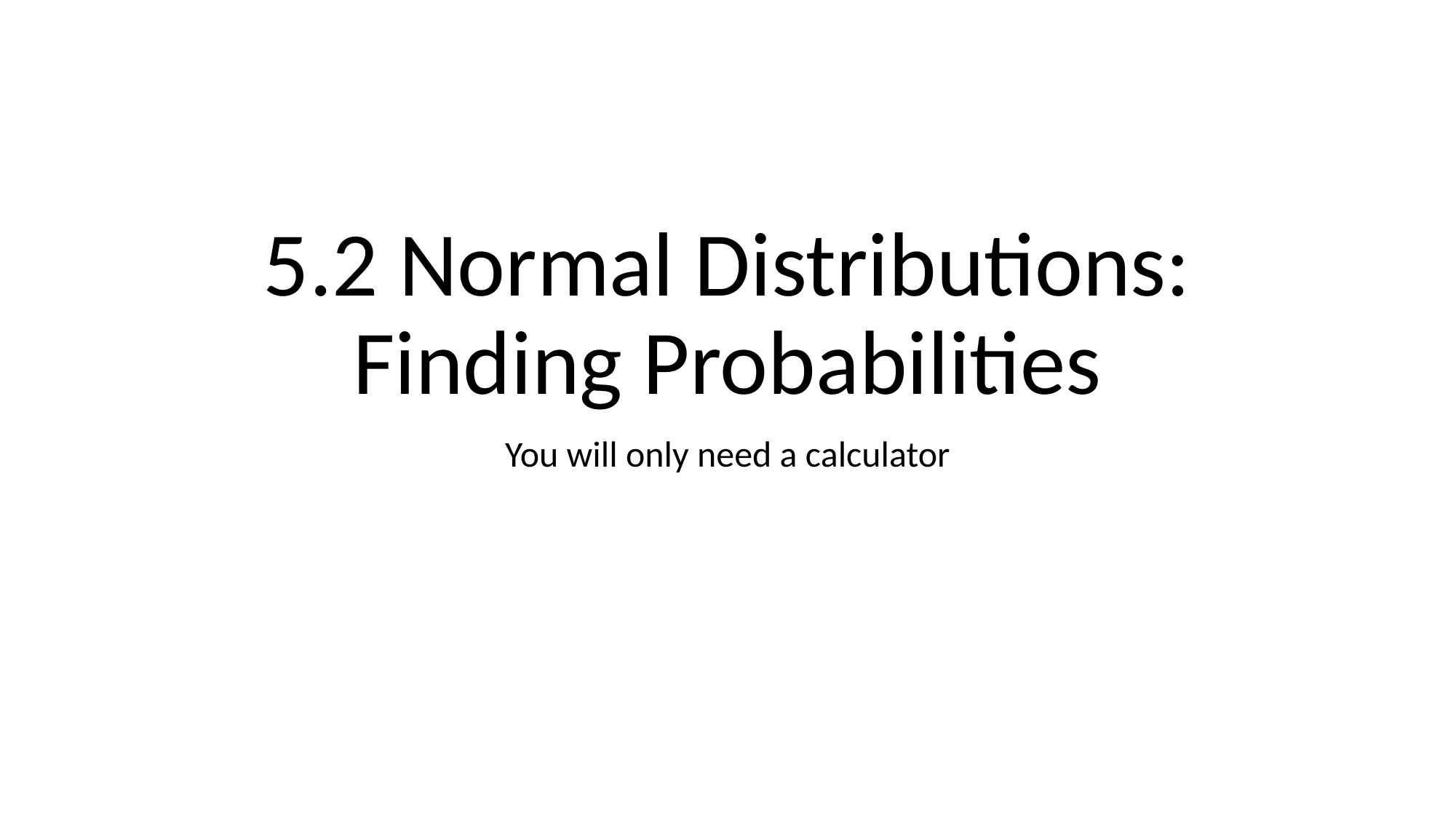

# 5.2 Normal Distributions: Finding Probabilities
You will only need a calculator